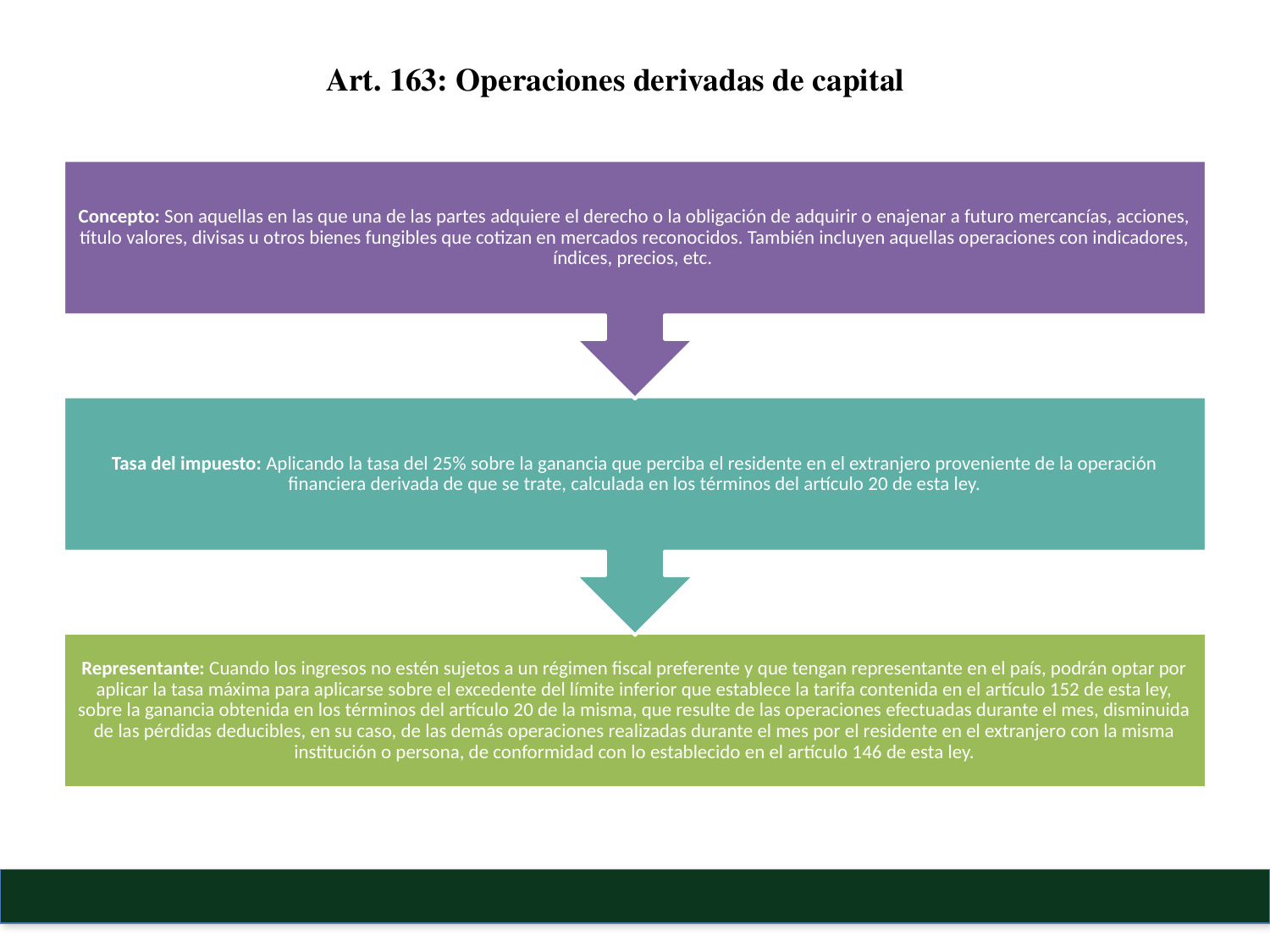

Art. 163: Operaciones derivadas de capital
Representante: Cuando los ingresos no estén sujetos a un régimen fiscal preferente y que tengan representante en el país, podrán optar por aplicar la tasa máxima para aplicarse sobre el excedente del límite inferior que establece la tarifa contenida en el artículo 152 de esta ley, sobre la ganancia obtenida en los términos del artículo 20 de la misma, que resulte de las operaciones efectuadas durante el mes, disminuida de las pérdidas deducibles, en su caso, de las demás operaciones realizadas durante el mes por el residente en el extranjero con la misma institución o persona, de conformidad con lo establecido en el artículo 146 de esta ley.
Tasa del impuesto: Aplicando la tasa del 25% sobre la ganancia que perciba el residente en el extranjero proveniente de la operación financiera derivada de que se trate, calculada en los términos del artículo 20 de esta ley.
Concepto: Son aquellas en las que una de las partes adquiere el derecho o la obligación de adquirir o enajenar a futuro mercancías, acciones, título valores, divisas u otros bienes fungibles que cotizan en mercados reconocidos. También incluyen aquellas operaciones con indicadores, índices, precios, etc.